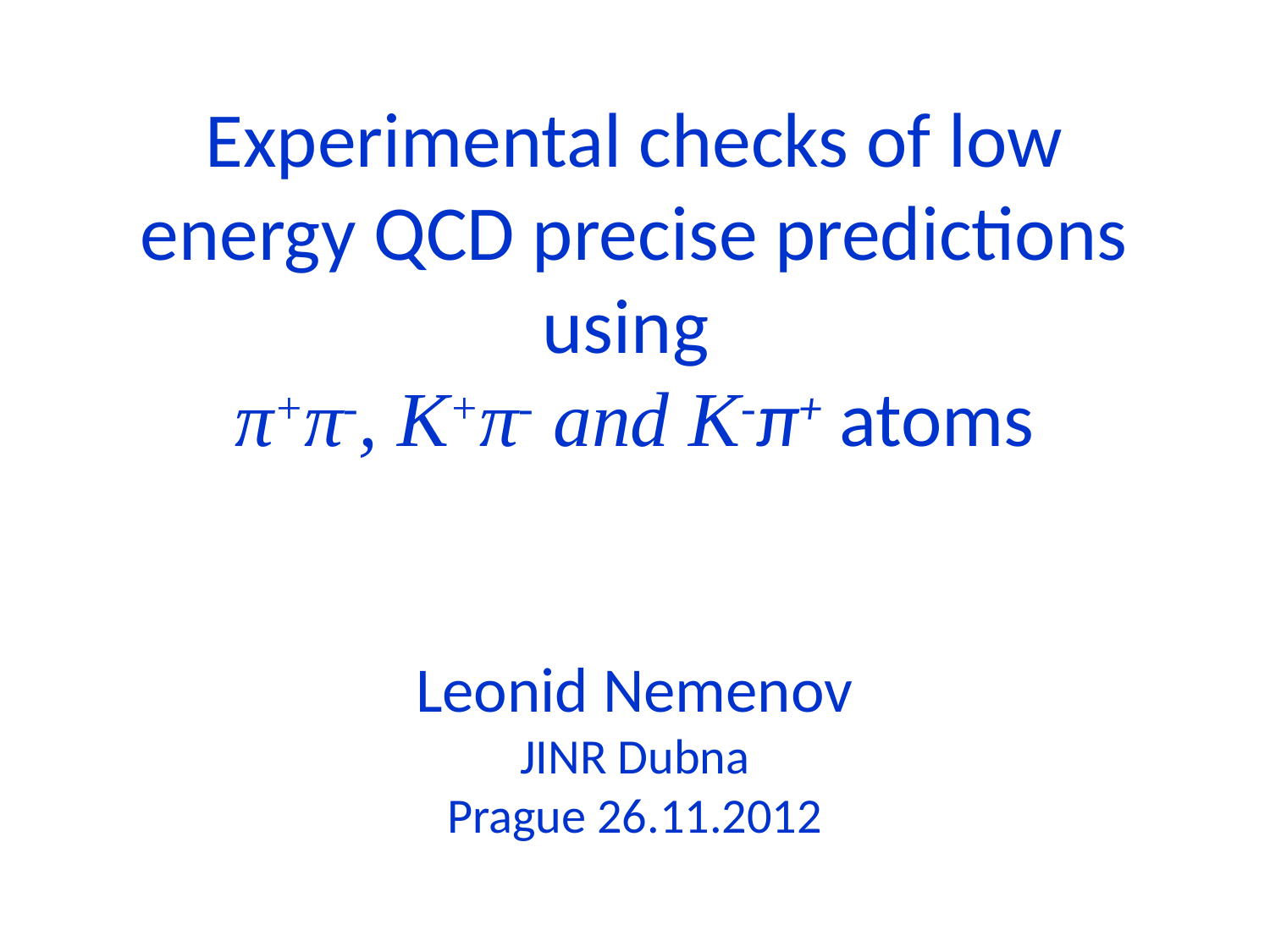

# Experimental checks of low energy QCD precise predictions using π+π-, K+π- and K-π+ atoms Leonid Nemenov JINR Dubna Prague 26.11.2012